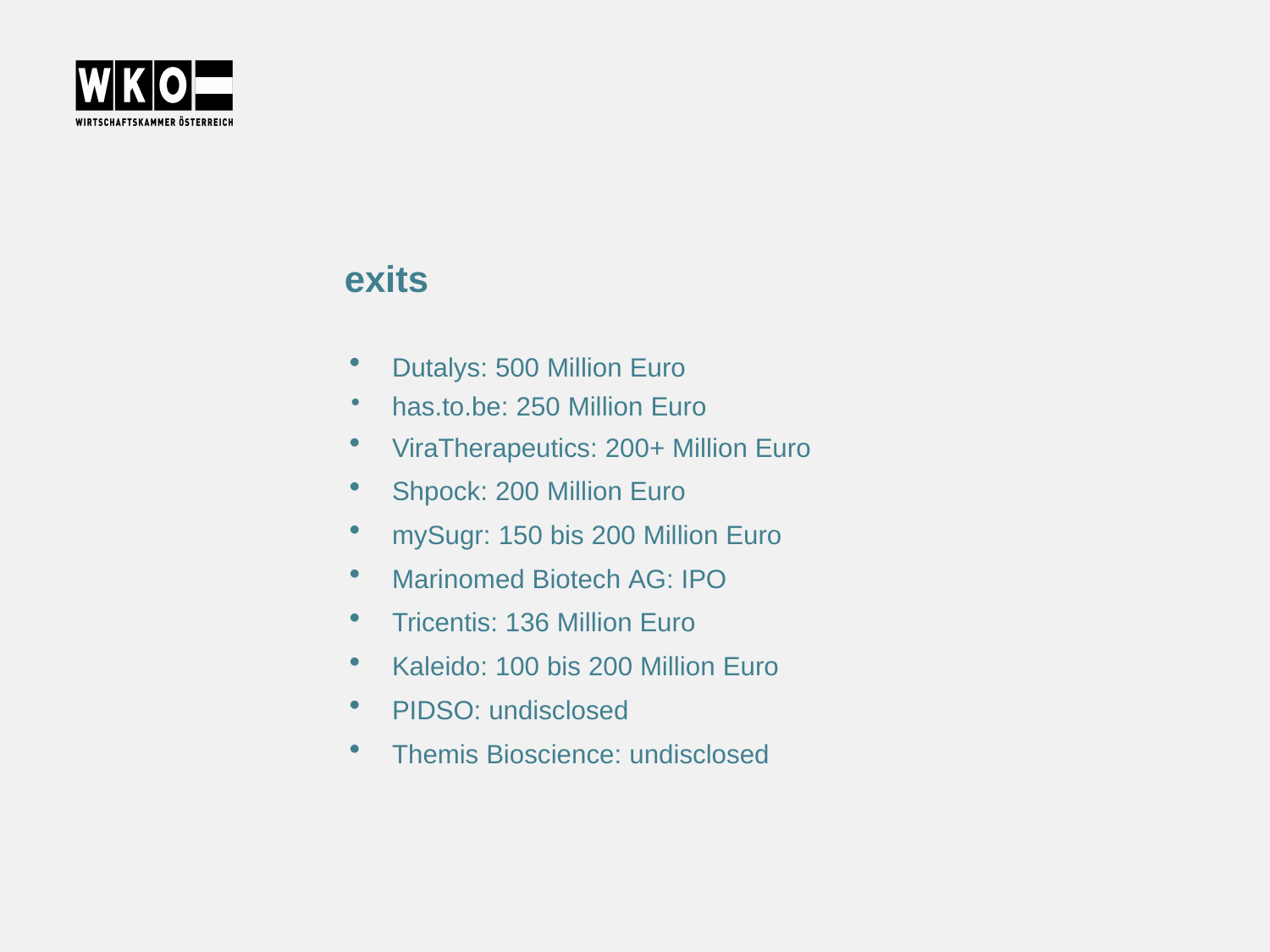

# exits
Dutalys: 500 Million Euro
has.to.be: 250 Million Euro
ViraTherapeutics: 200+ Million Euro
Shpock: 200 Million Euro
mySugr: 150 bis 200 Million Euro
Marinomed Biotech AG: IPO
Tricentis: 136 Million Euro
Kaleido: 100 bis 200 Million Euro
PIDSO: undisclosed
Themis Bioscience: undisclosed